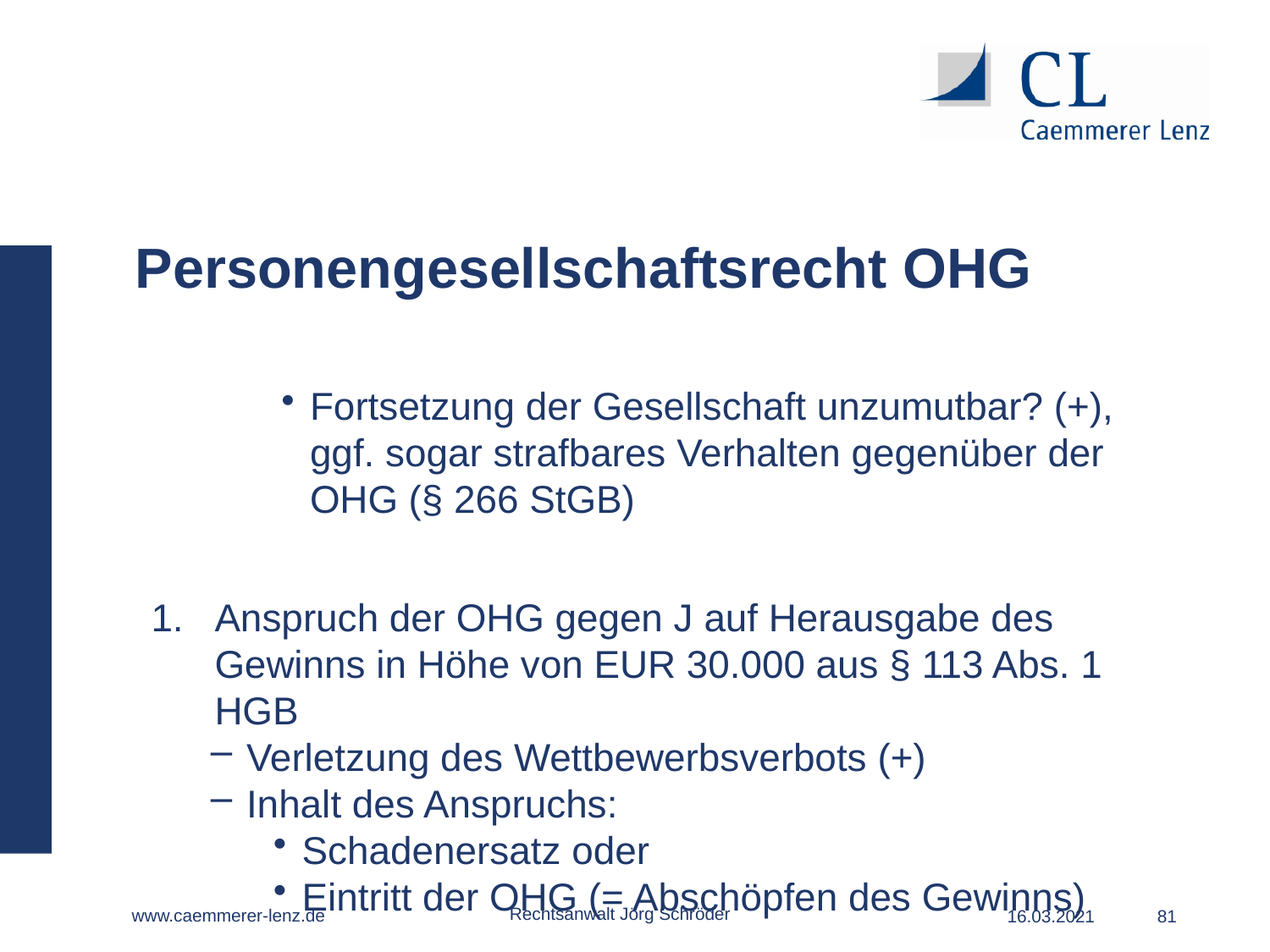

Personengesellschaftsrecht OHG
Fortsetzung der Gesellschaft unzumutbar? (+), ggf. sogar strafbares Verhalten gegenüber der OHG (§ 266 StGB)

Anspruch der OHG gegen J auf Herausgabe des Gewinns in Höhe von EUR 30.000 aus § 113 Abs. 1 HGB
Verletzung des Wettbewerbsverbots (+)
Inhalt des Anspruchs:
Schadenersatz oder
Eintritt der OHG (= Abschöpfen des Gewinns)